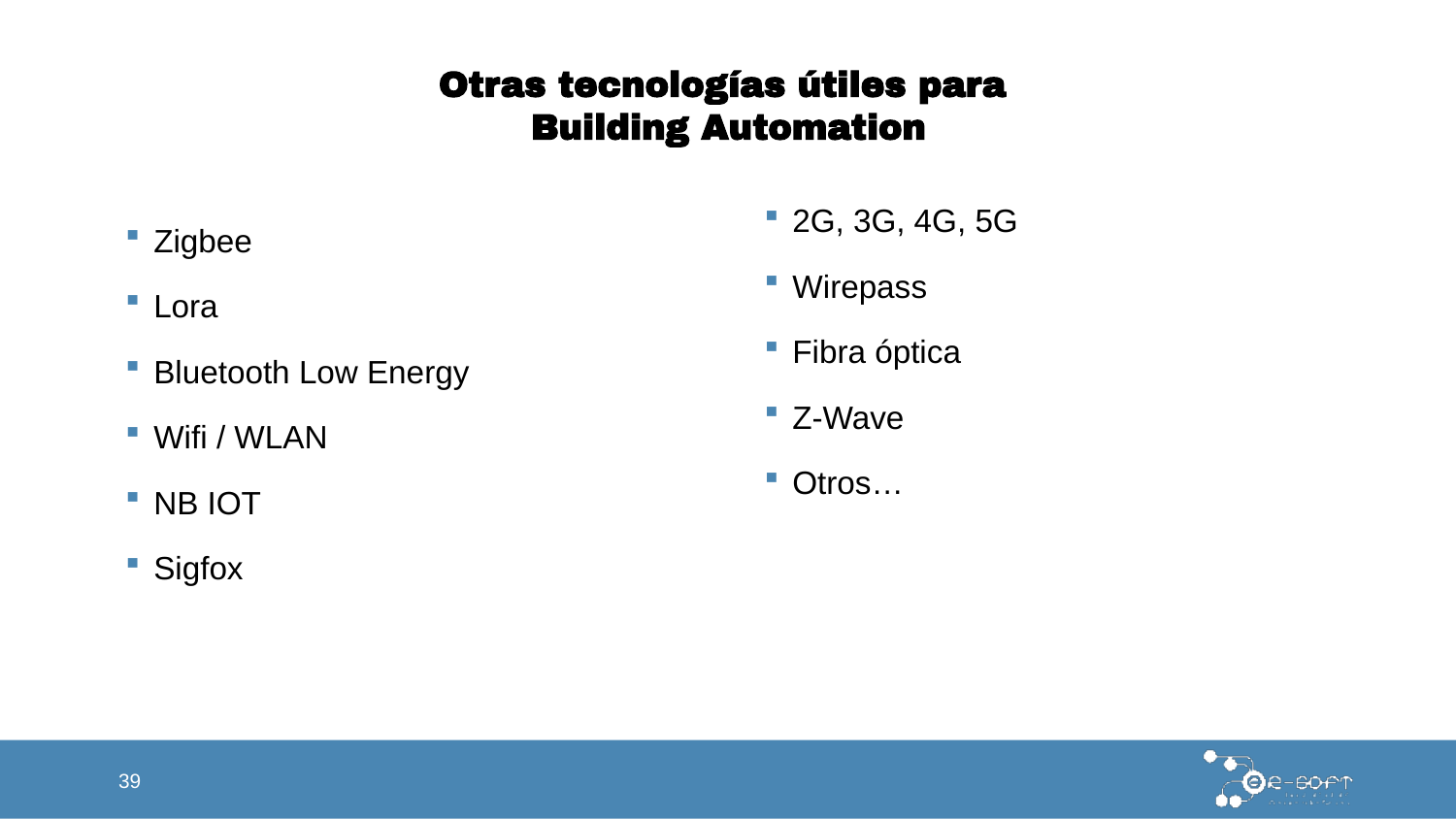

# Otras tecnologías útiles para Building Automation
2G, 3G, 4G, 5G
Wirepass
Fibra óptica
Z-Wave
Otros…
Zigbee
Lora
Bluetooth Low Energy
Wifi / WLAN
NB IOT
Sigfox

39